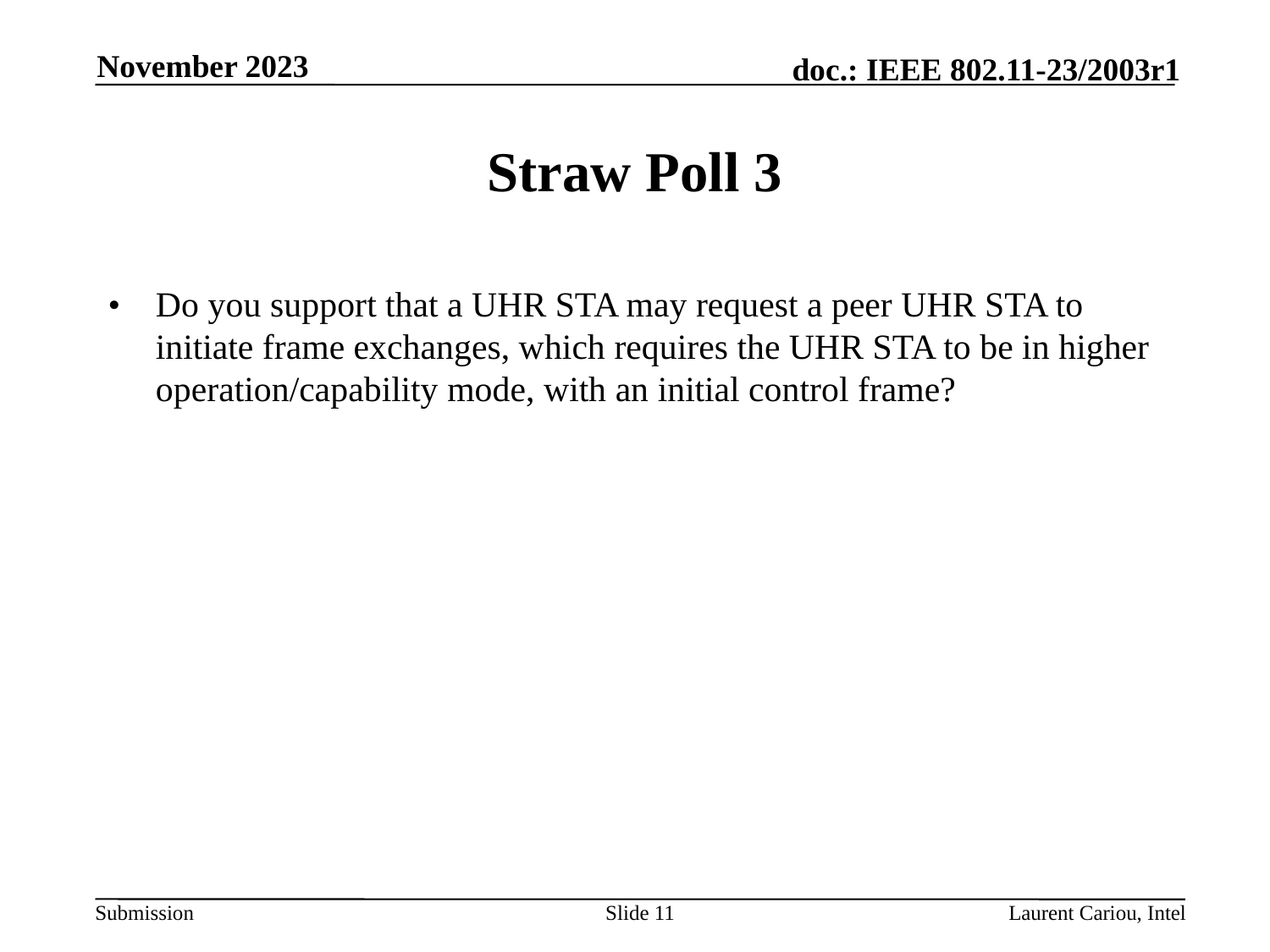

November 2023
# Straw Poll 3
•	Do you support that a UHR STA may request a peer UHR STA to initiate frame exchanges, which requires the UHR STA to be in higher operation/capability mode, with an initial control frame?
Slide 11
Laurent Cariou, Intel